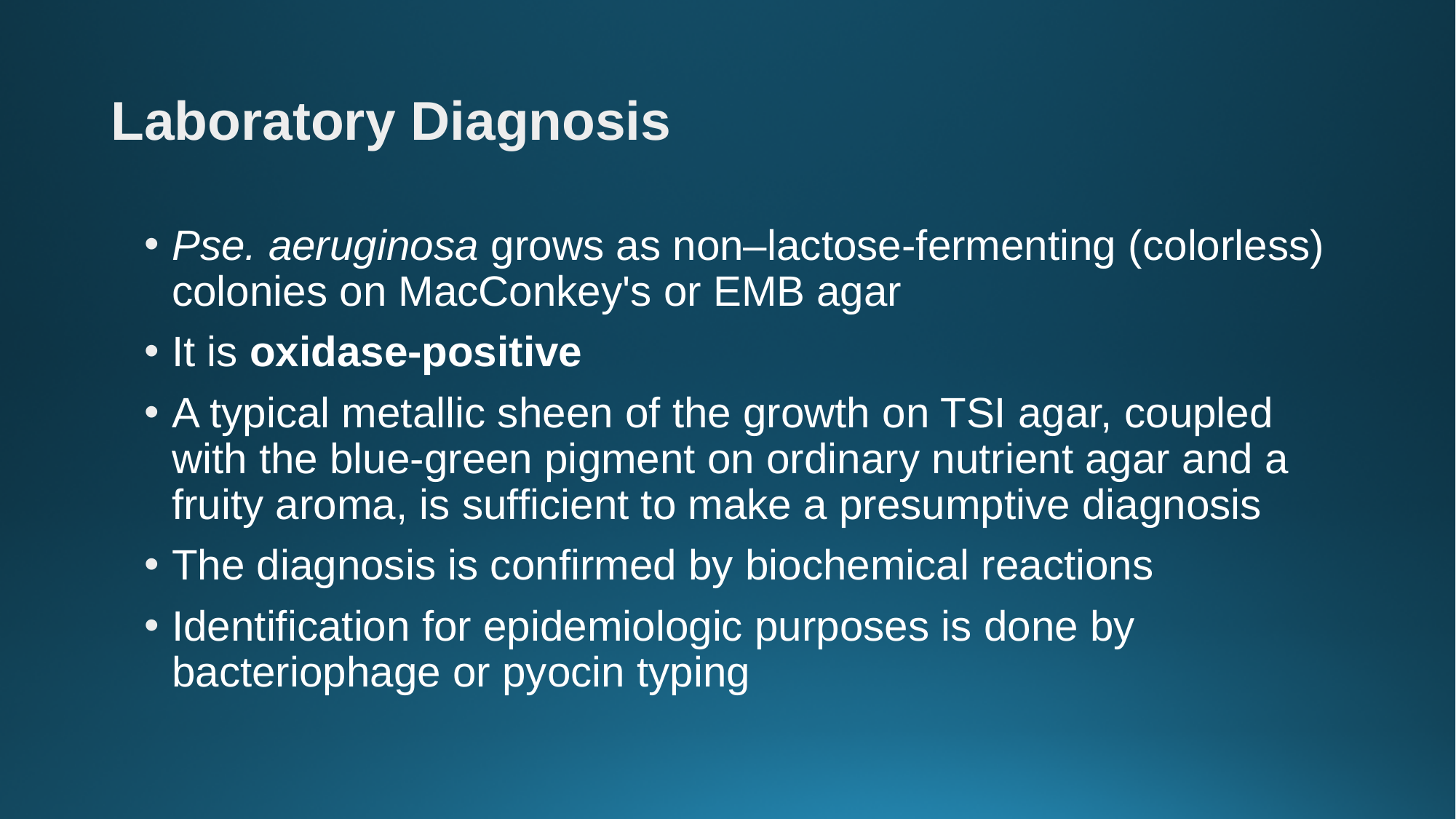

# Laboratory Diagnosis
Pse. aeruginosa grows as non–lactose-fermenting (colorless) colonies on MacConkey's or EMB agar
It is oxidase-positive
A typical metallic sheen of the growth on TSI agar, coupled with the blue-green pigment on ordinary nutrient agar and a fruity aroma, is sufficient to make a presumptive diagnosis
The diagnosis is confirmed by biochemical reactions
Identification for epidemiologic purposes is done by bacteriophage or pyocin typing